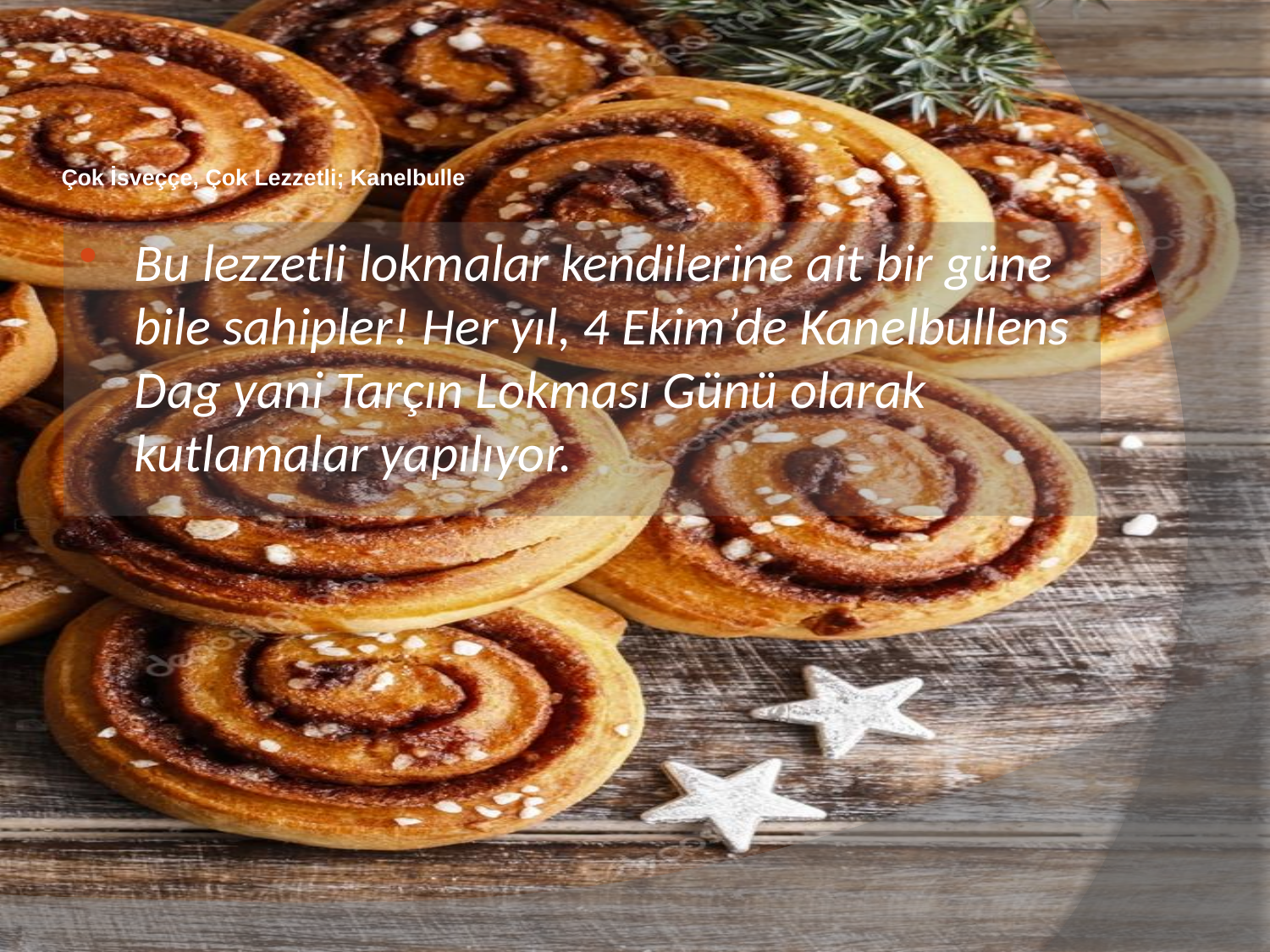

# Çok İsveççe, Çok Lezzetli; Kanelbulle
Bu lezzetli lokmalar kendilerine ait bir güne bile sahipler! Her yıl, 4 Ekim’de Kanelbullens Dag yani Tarçın Lokması Günü olarak kutlamalar yapılıyor.